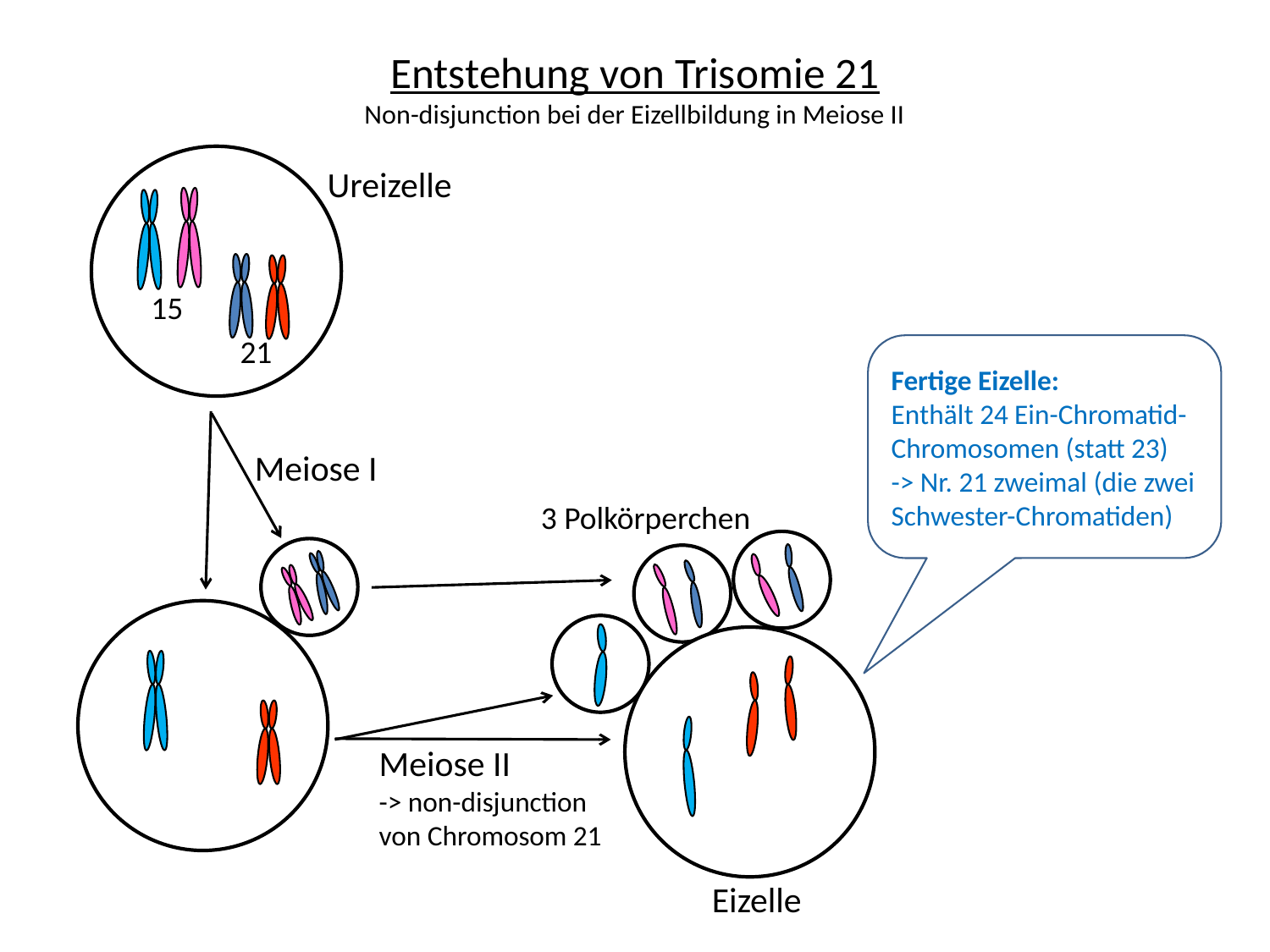

# Entstehung von Trisomie 21 Non-disjunction bei der Eizellbildung in Meiose II

Ureizelle

15
21
Fertige Eizelle:
Enthält 24 Ein-Chromatid-Chromosomen (statt 23)
-> Nr. 21 zweimal (die zwei Schwester-Chromatiden)
Meiose I
3 Polkörperchen

Meiose II
-> non-disjunction von Chromosom 21
Eizelle